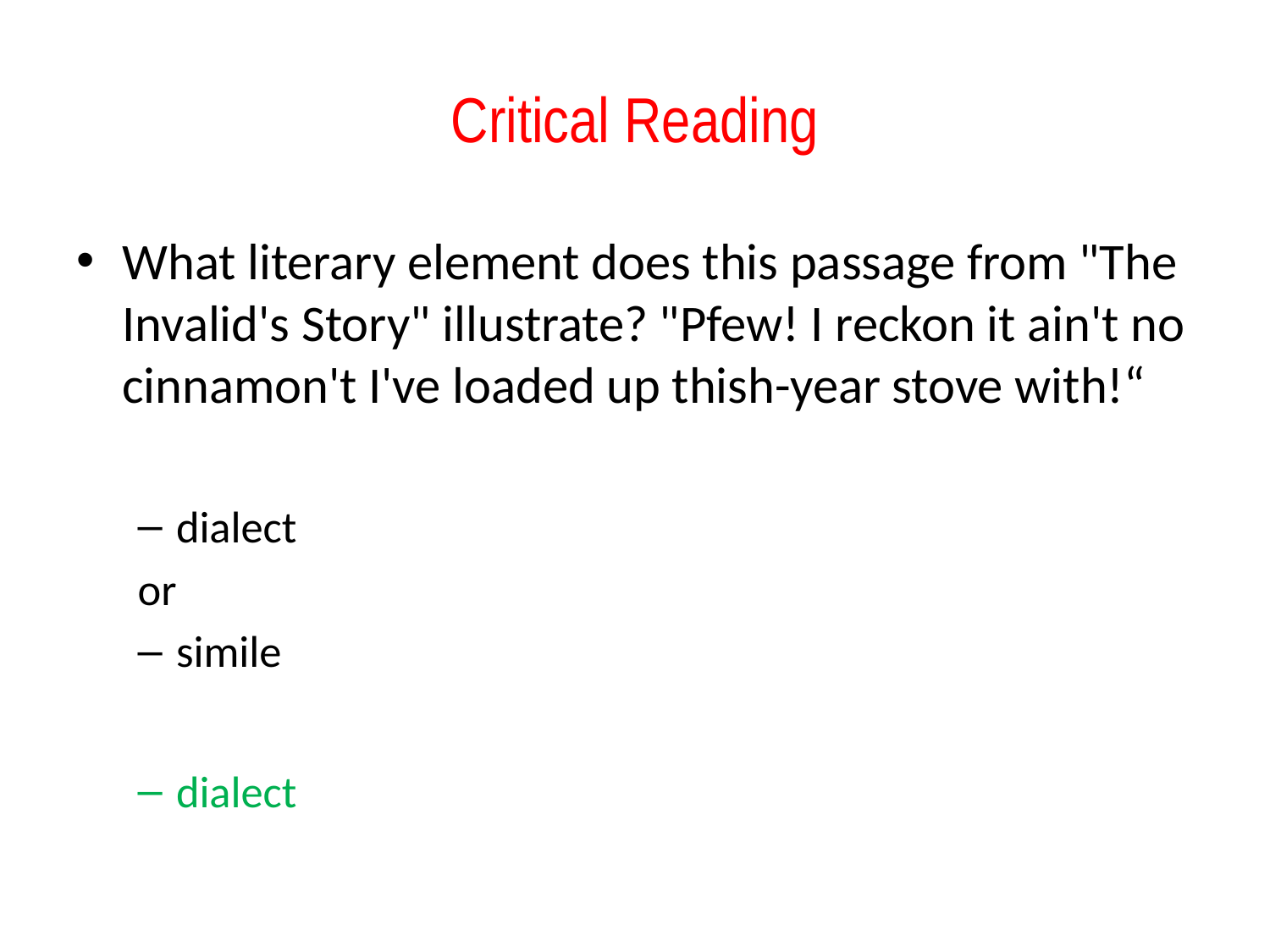

# Critical Reading
What literary element does this passage from "The Invalid's Story" illustrate? "Pfew! I reckon it ain't no cinnamon't I've loaded up thish-year stove with!“

dialect
	or
simile

dialect